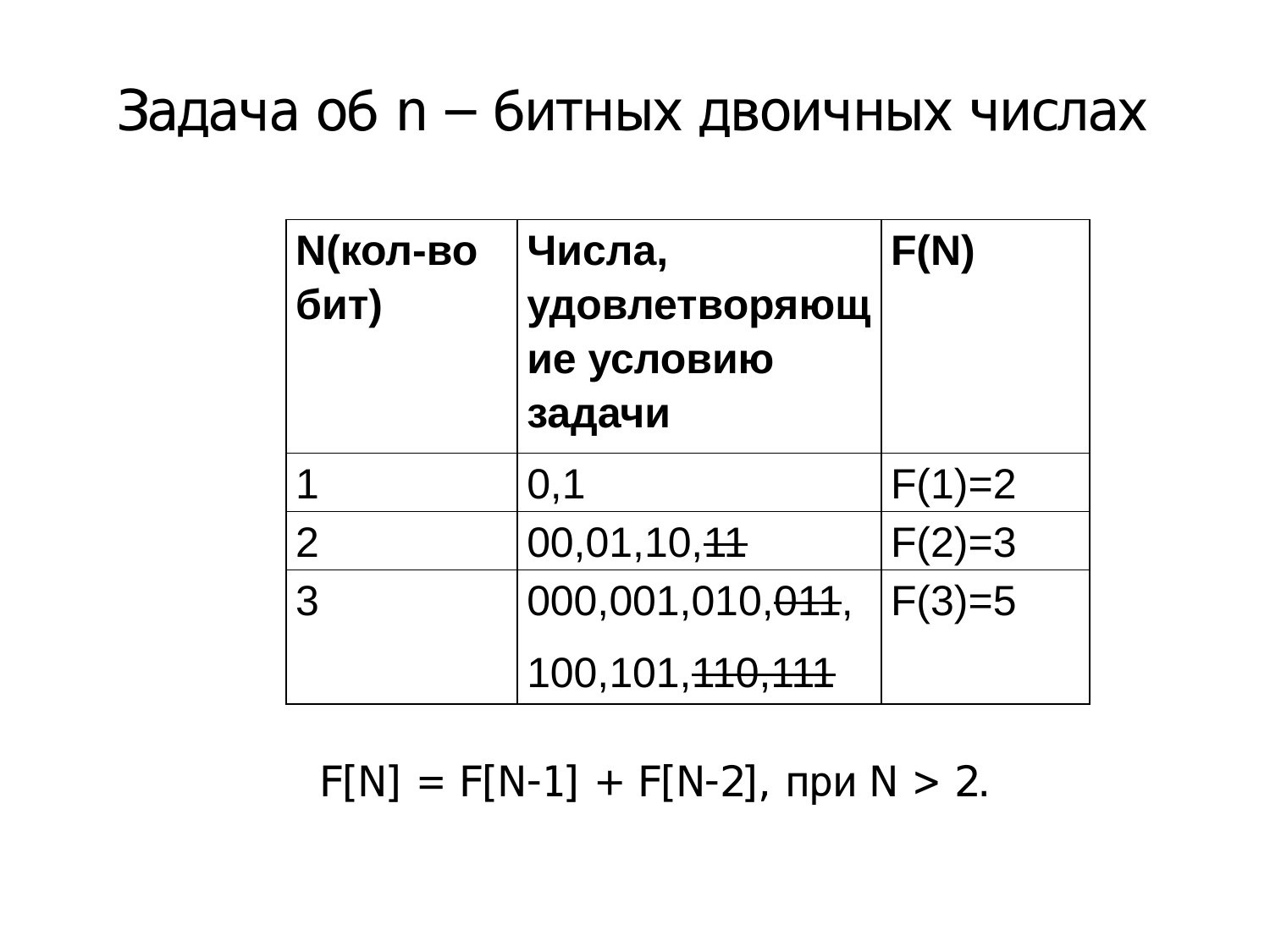

Задача об n – битных двоичных числах
| N(кол-во бит) | Числа, удовлетворяющие условию задачи | F(N) |
| --- | --- | --- |
| 1 | 0,1 | F(1)=2 |
| 2 | 00,01,10,11 | F(2)=3 |
| 3 | 000,001,010,011, 100,101,110,111 | F(3)=5 |
F[N] = F[N-1] + F[N-2], при N > 2.